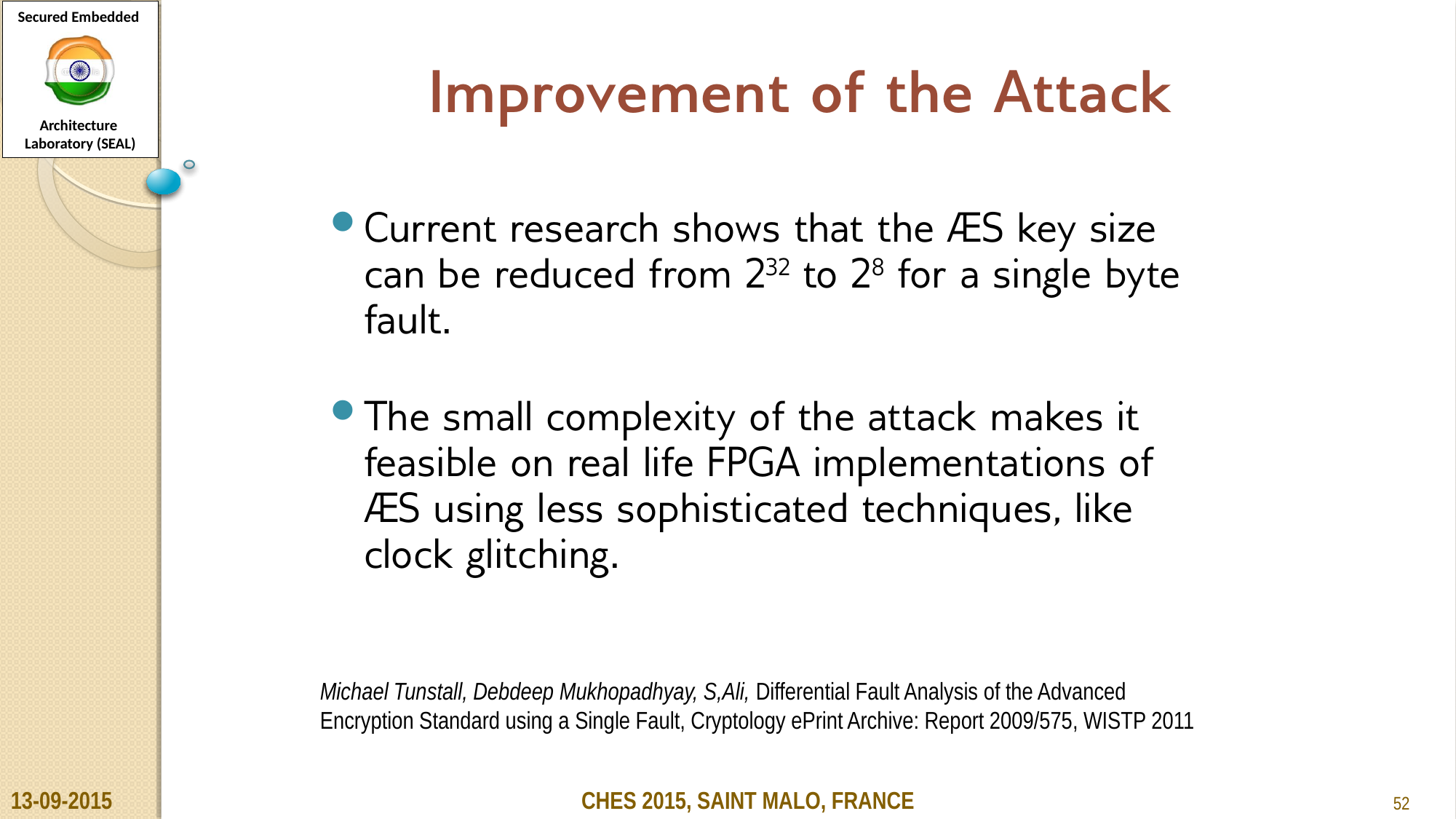

Improvement of the Attack
Current research shows that the AES key size can be reduced from 232 to 28 for a single byte fault.

The small complexity of the attack makes it feasible on real life FPGA implementations of AES using less sophisticated techniques, like clock glitching.
Michael Tunstall, Debdeep Mukhopadhyay, S,Ali, Differential Fault Analysis of the Advanced Encryption Standard using a Single Fault, Cryptology ePrint Archive: Report 2009/575, WISTP 2011